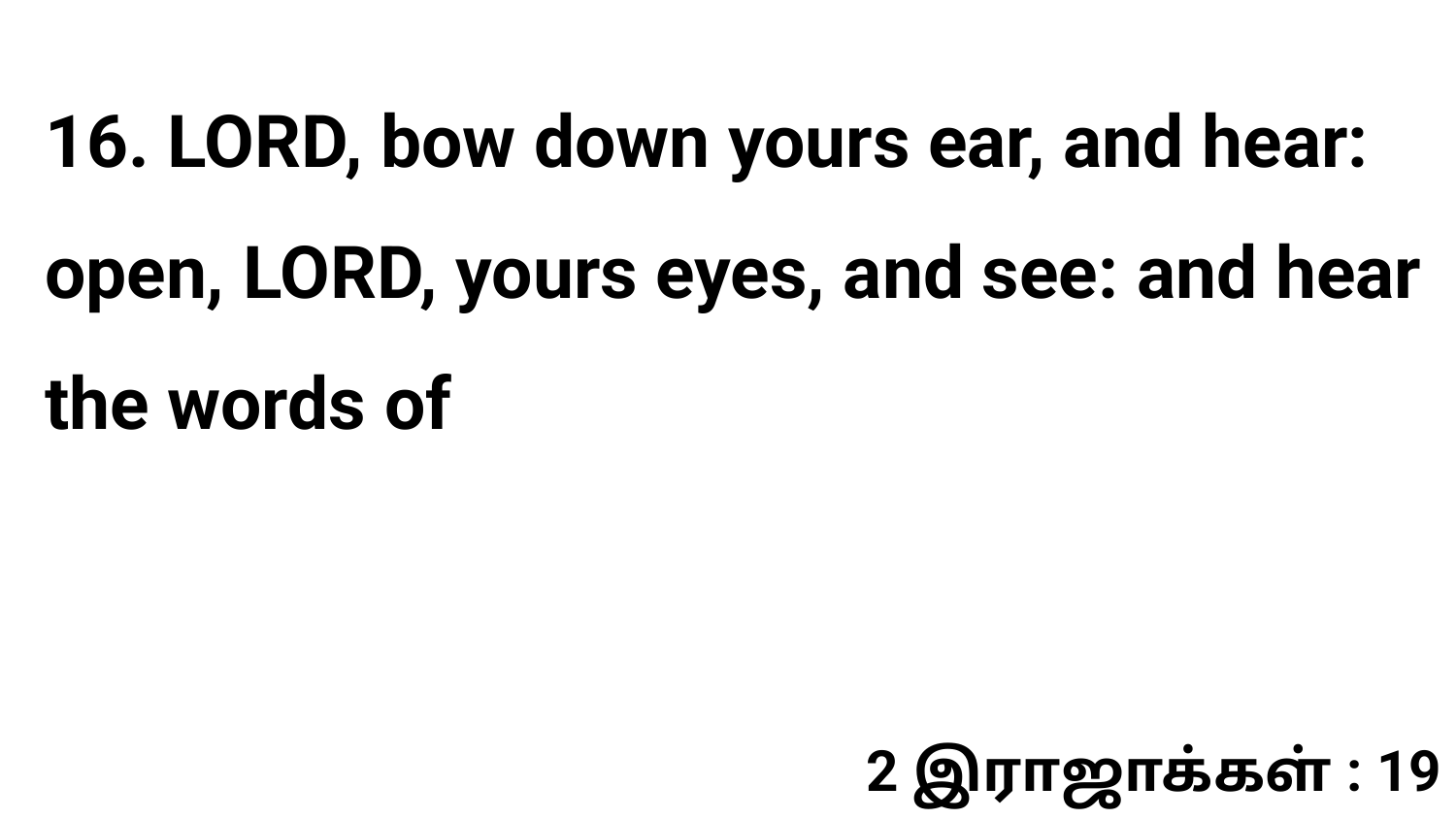

16. LORD, bow down yours ear, and hear: open, LORD, yours eyes, and see: and hear the words of
2 இராஜாக்கள் : 19